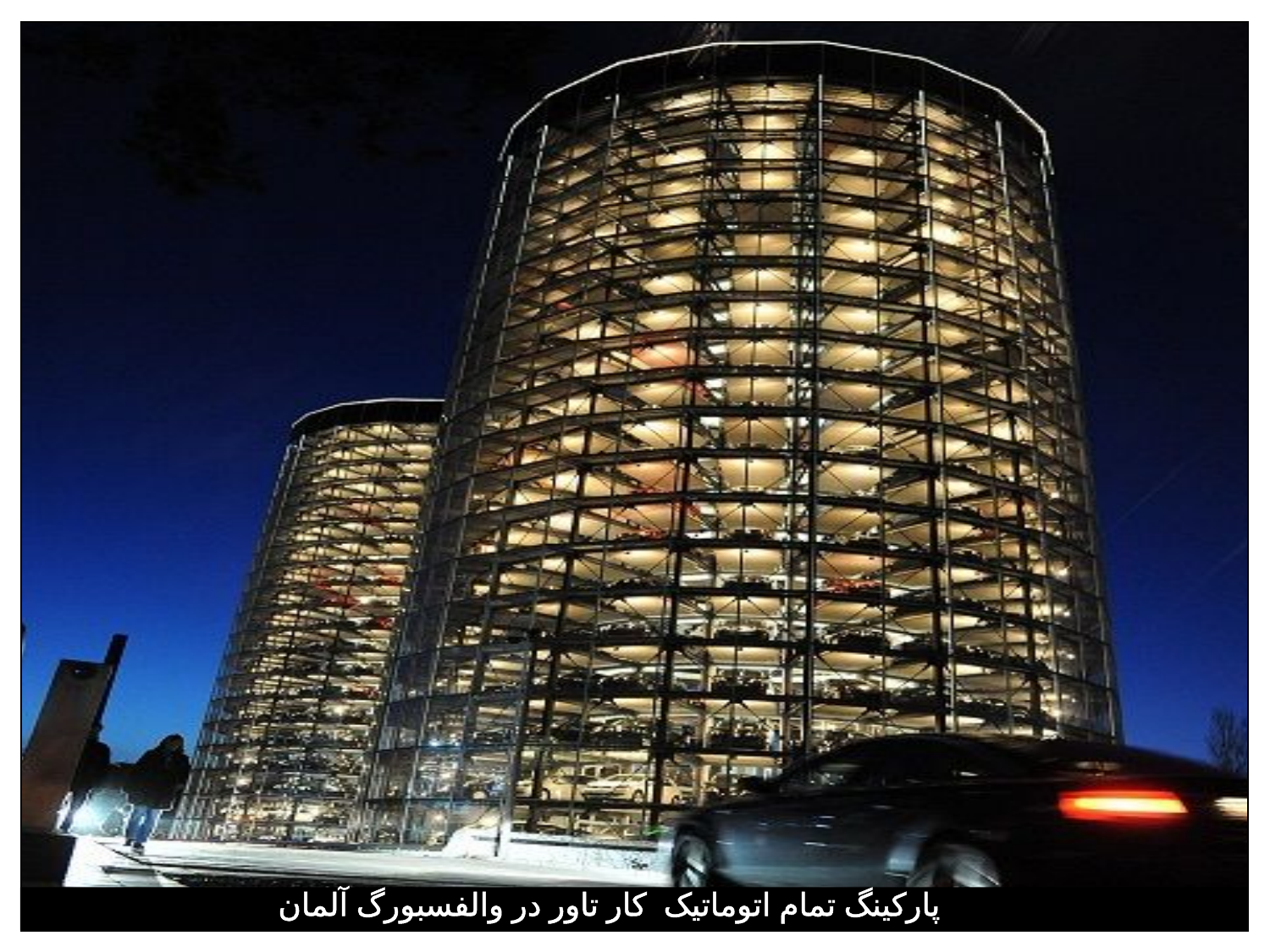

پارکینگ تمام اتوماتیک  کار تاور در والفسبورگ آلمان